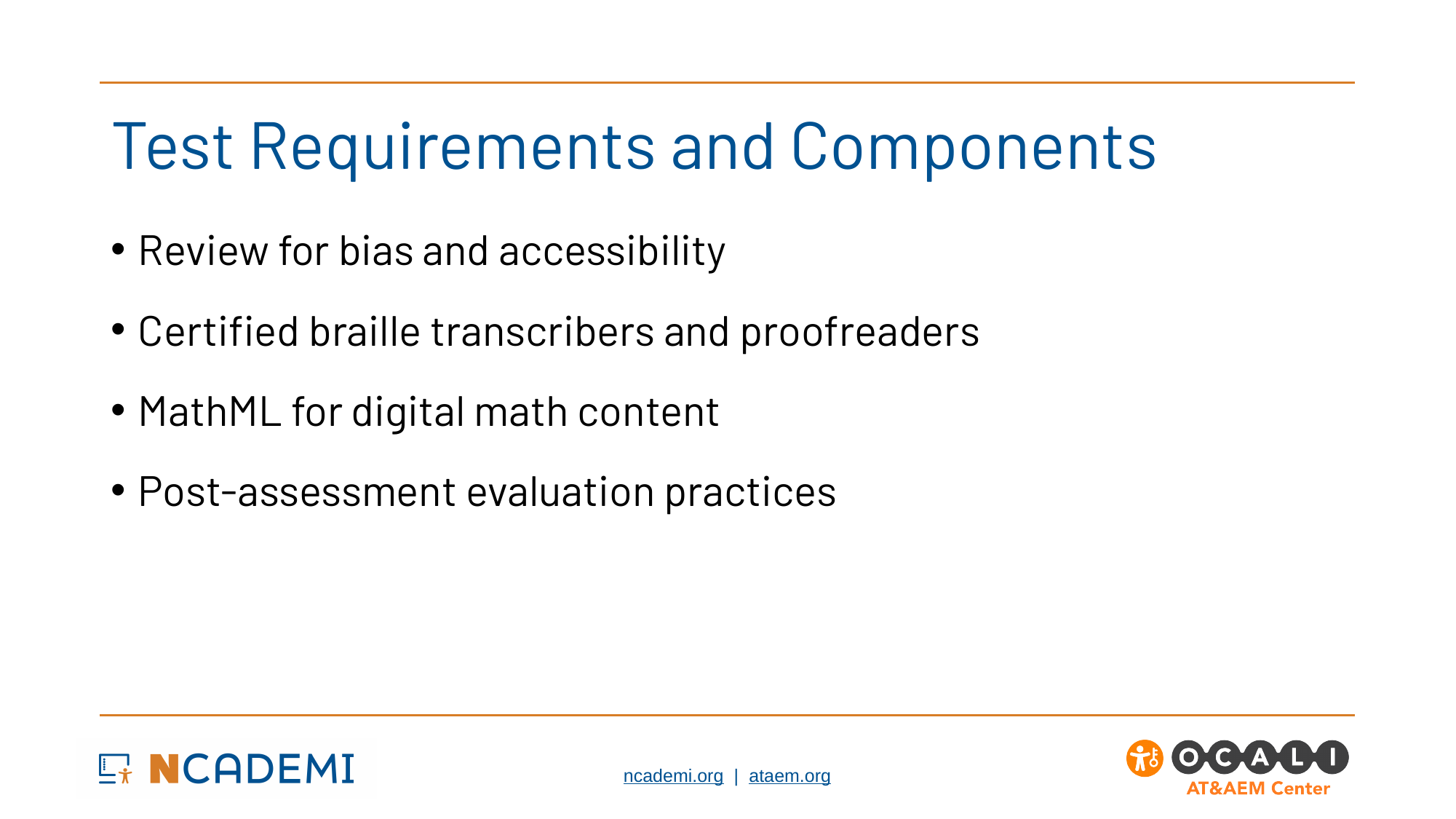

# Test Requirements and Components
Review for bias and accessibility
Certified braille transcribers and proofreaders
MathML for digital math content
Post-assessment evaluation practices